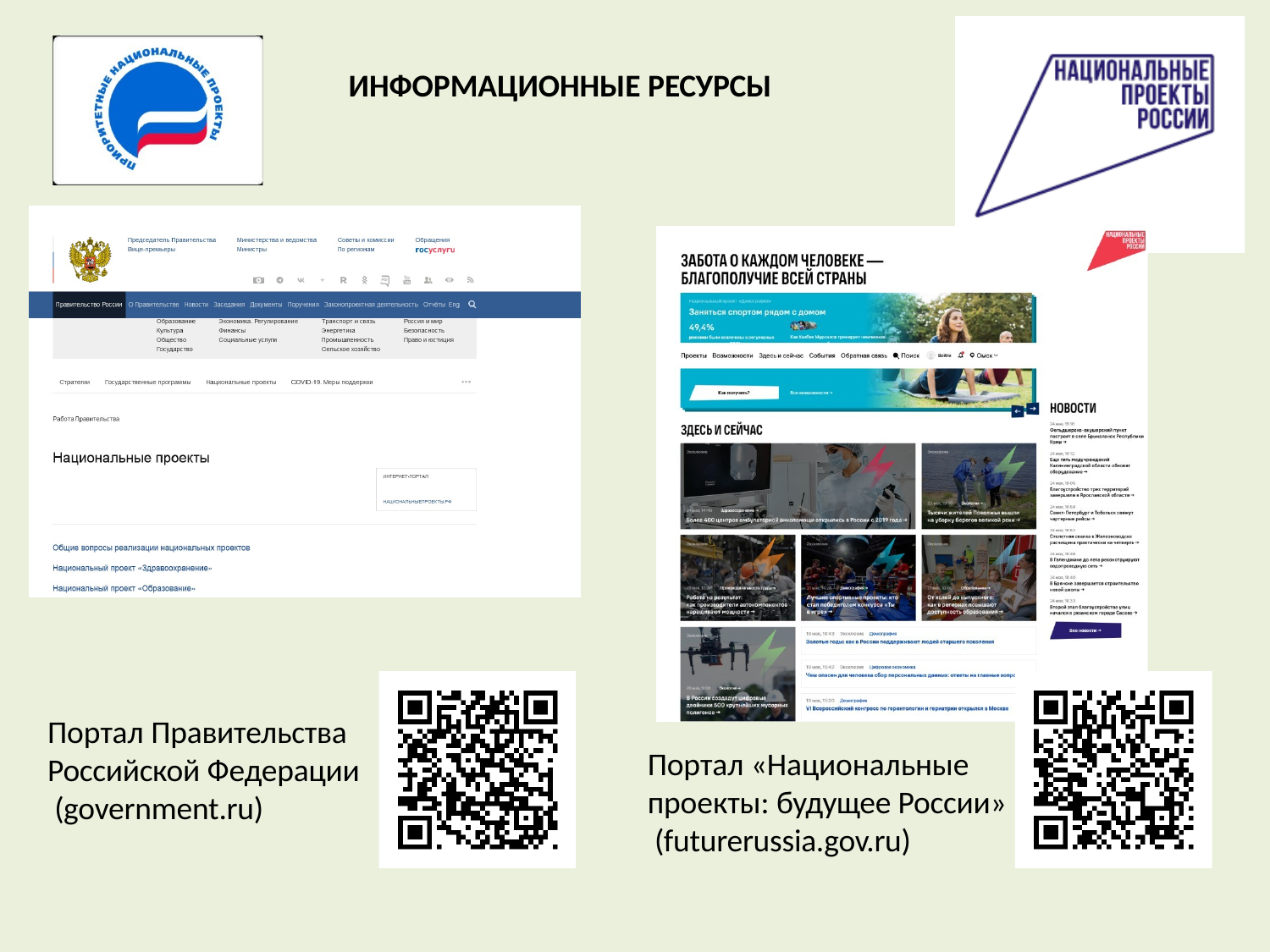

# ИНФОРМАЦИОННЫЕ РЕСУРСЫ

Портал Правительства  Российской Федерации  (government.ru)
Портал «Национальные  проекты: будущее России»  (futurerussia.gov.ru)